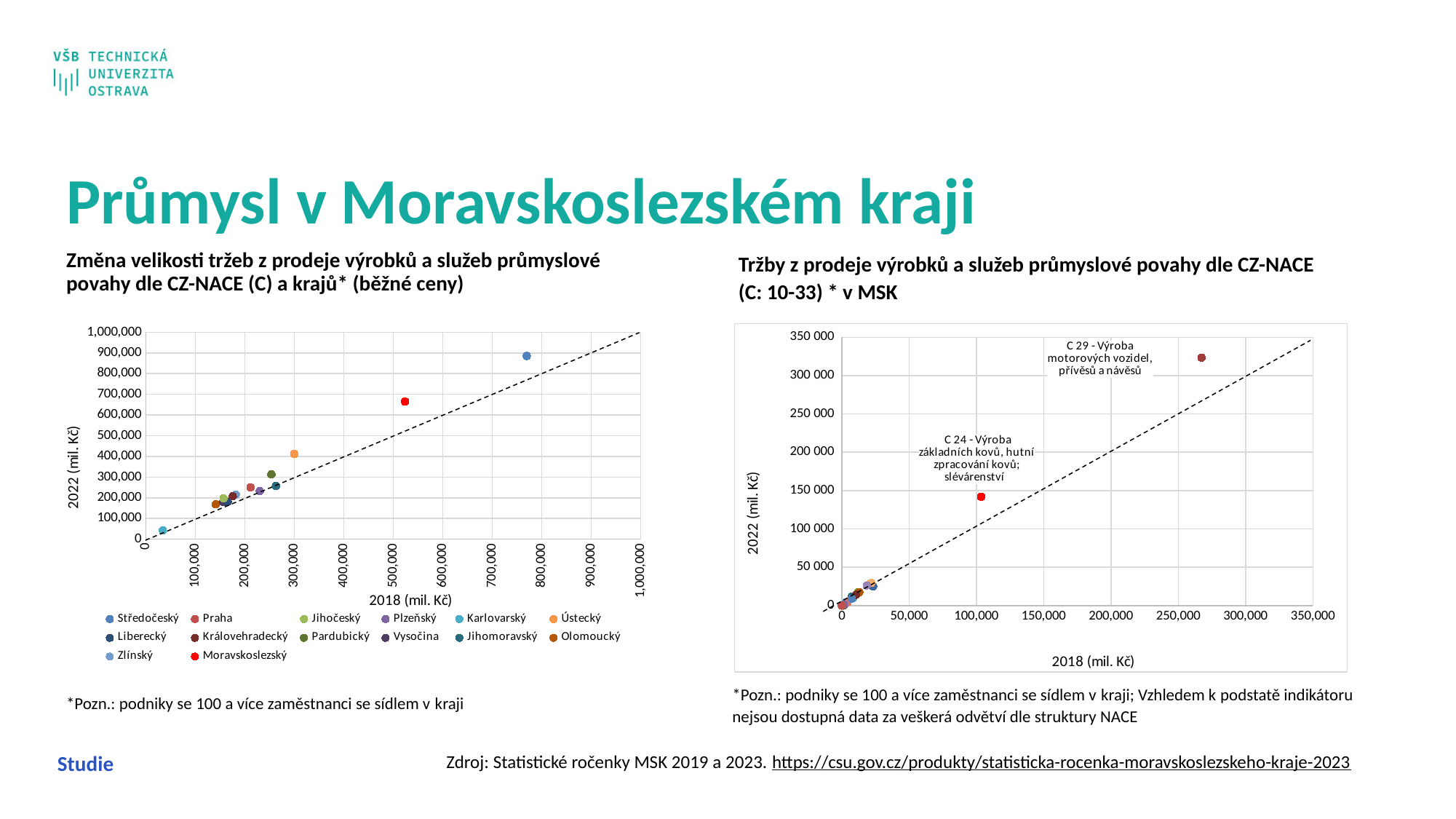

Průmysl v Moravskoslezském kraji
Změna velikosti tržeb z prodeje výrobků a služeb průmyslové povahy dle CZ-NACE (C) a krajů* (běžné ceny)
Tržby z prodeje výrobků a služeb průmyslové povahy dle CZ-NACE
(C: 10-33) * v MSK

### Chart

| Category | Středočeský | Praha | Jihočeský | Plzeňský    | Karlovarský | Ústecký | Liberecký | Královehradecký | Pardubický | Vysočina | Jihomoravský | Olomoucký | Zlínský       | Moravskoslezský |
|---|---|---|---|---|---|---|---|---|---|---|---|---|---|---|

### Chart

| Category | Výroba potravinářských výrobků | Výroba nápojů | Výroba tabákových výrobků | Výroba textilií | Výroba oděvů | Výroba usní a souvisejících výrobků | Zpracování dřeva, výroba dřevěných, korkových, proutěných a slaměných výrobků, kromě nábytku | Výroba papíru a výrobků z papíru | Tisk a rozmnožování nahraných nosičů | Výroba koksu a rafinovaných ropných produktů | Výroba chemických látek a chemic-
kých přípravků | Výroba základních farmaceutických výrobků a farmaceutických přípravků | Výroba pryžových a plastových výrobků | Výroba ostatních nekovových minerálních výrobků | Výroba základních kovů, hutní zpracování kovů; slévárenství | Výroba kovových konstrukcí a kovoděl-
ných výrobků, kromě strojů a zařízení | Výroba počítačů, elektronických
a optických přístrojů a zařízení | Výroba elektrických zařízení | Výroba strojů a zařízení j. n. | Výroba motorových vozidel (kromě motocyklů), přívěsů a návěsů | Výroba ostatních dopravních prostřed-
ků a zařízení | Výroba nábytku | Ostatní zpracovatelský průmysl | Opravy a instalace strojů a zařízení |
|---|---|---|---|---|---|---|---|---|---|---|---|---|---|---|---|---|---|---|---|---|---|---|---|---|
*Pozn.: podniky se 100 a více zaměstnanci se sídlem v kraji
*Pozn.: podniky se 100 a více zaměstnanci se sídlem v kraji; Vzhledem k podstatě indikátoru
nejsou dostupná data za veškerá odvětví dle struktury NACE
Zdroj: Statistické ročenky MSK 2019 a 2023. https://csu.gov.cz/produkty/statisticka-rocenka-moravskoslezskeho-kraje-2023
Studie